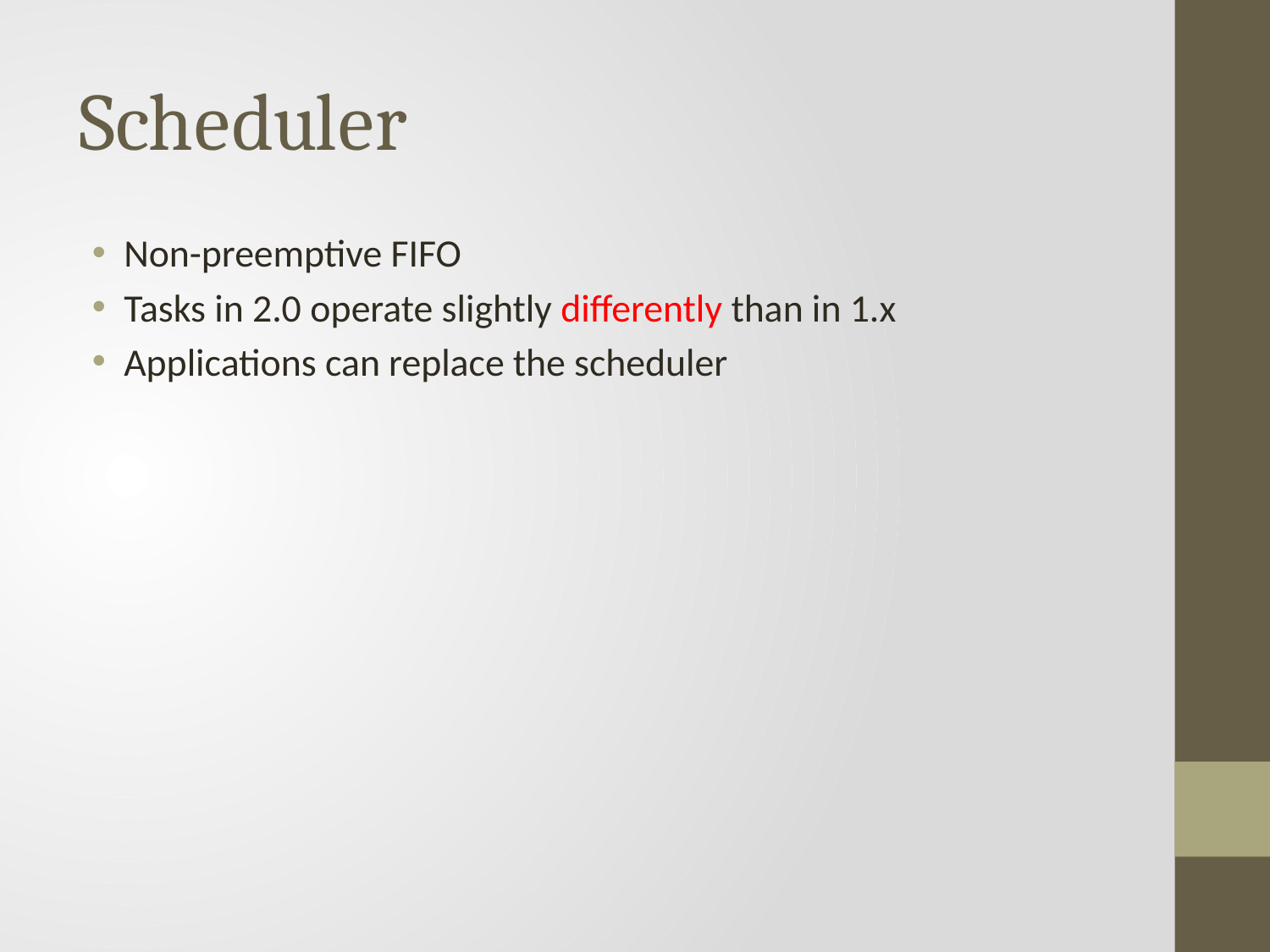

# Scheduler
Non-preemptive FIFO
Tasks in 2.0 operate slightly differently than in 1.x
Applications can replace the scheduler